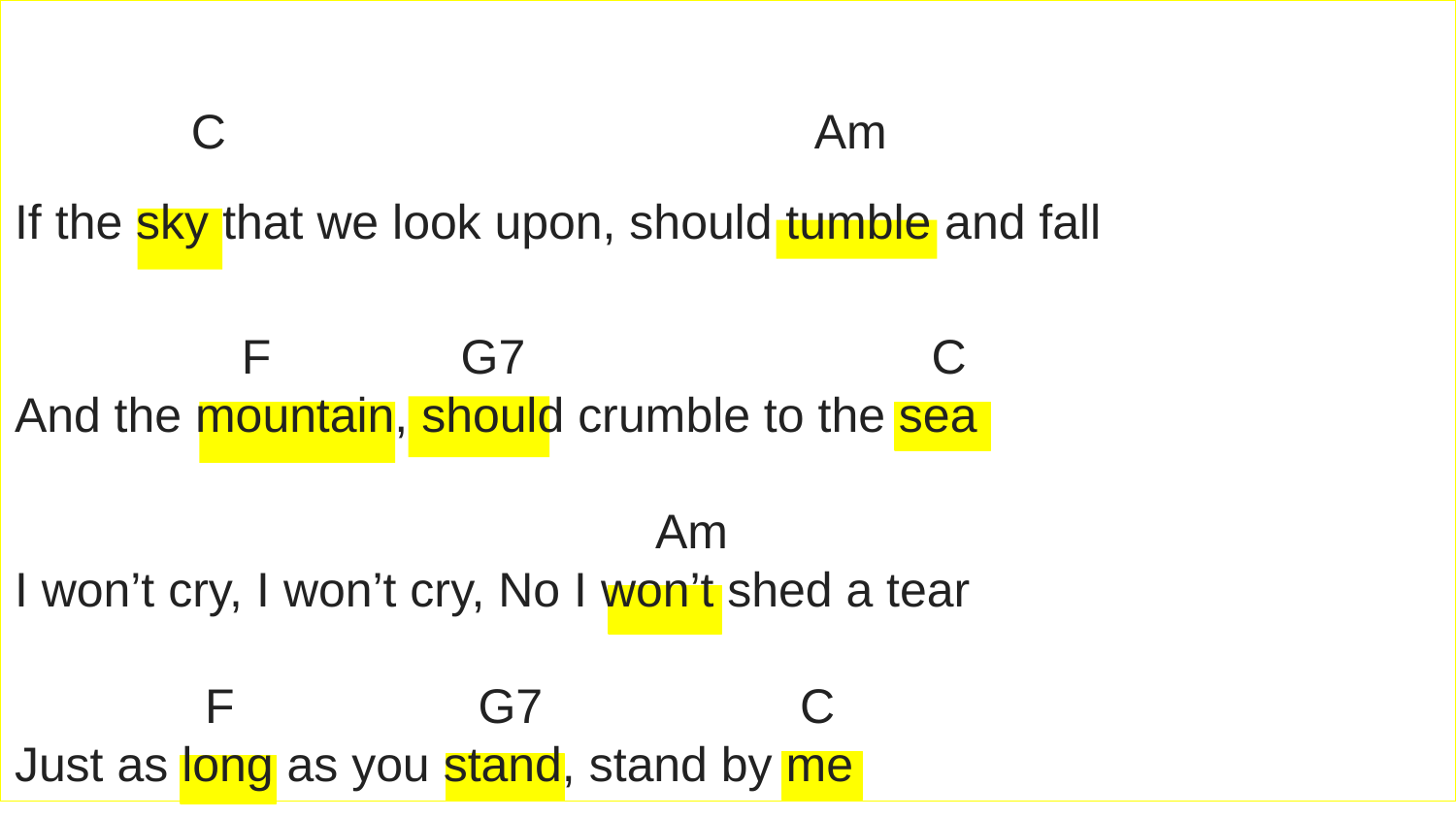

C			                Am
If the sky that we look upon, should tumble and fall

	      F              G7                              C
And the mountain, should crumble to the sea

			               Am
I won’t cry, I won’t cry, No I won’t shed a tear

              F                  G7                   C
Just as long as you stand, stand by me